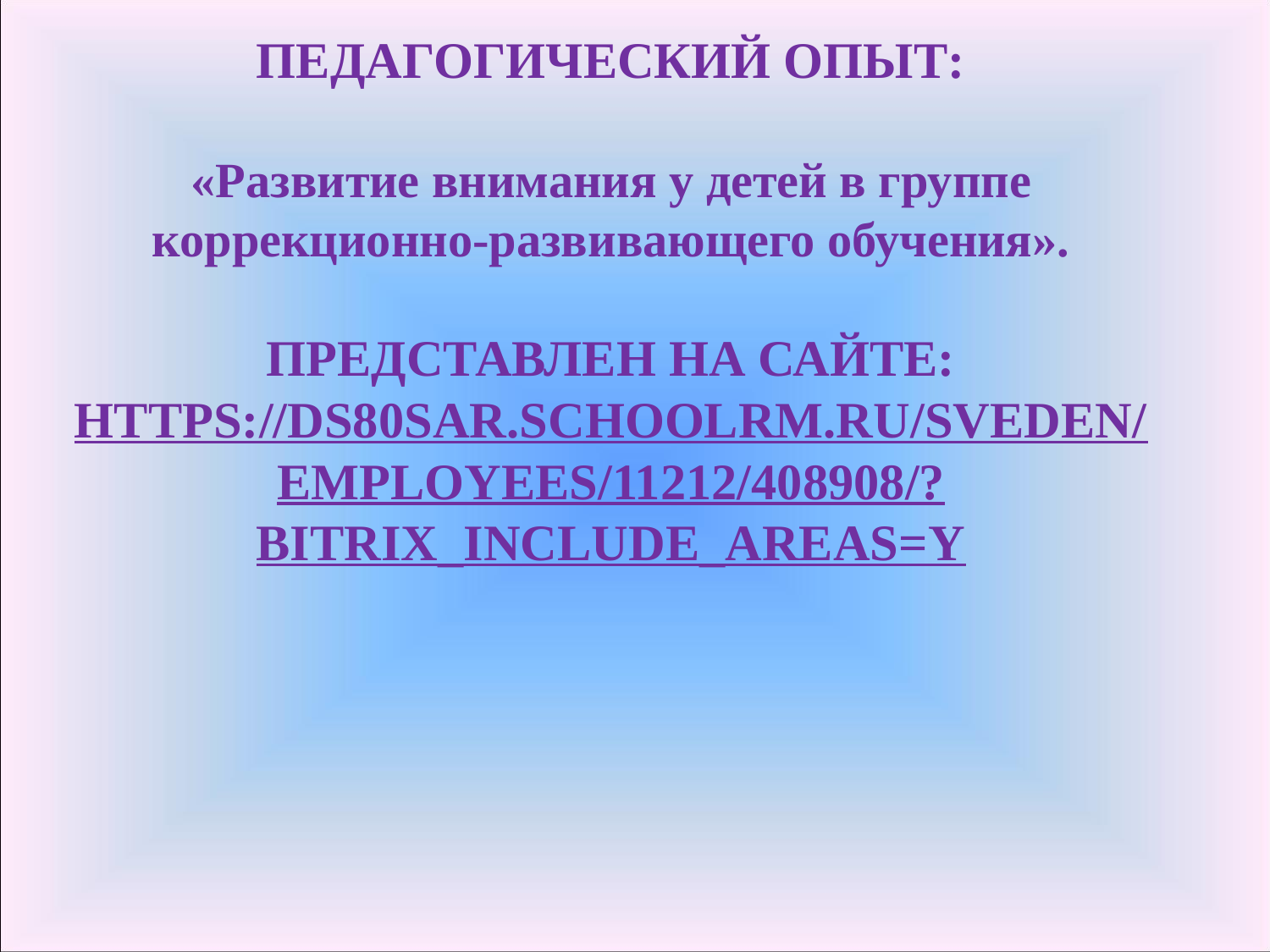

Педагогический опыт:

«Развитие внимания у детей в группе коррекционно-развивающего обучения».
представлен на сайте:
https://ds80sar.schoolrm.ru/sveden/employees/11212/408908/?bitrix_include_areas=Y